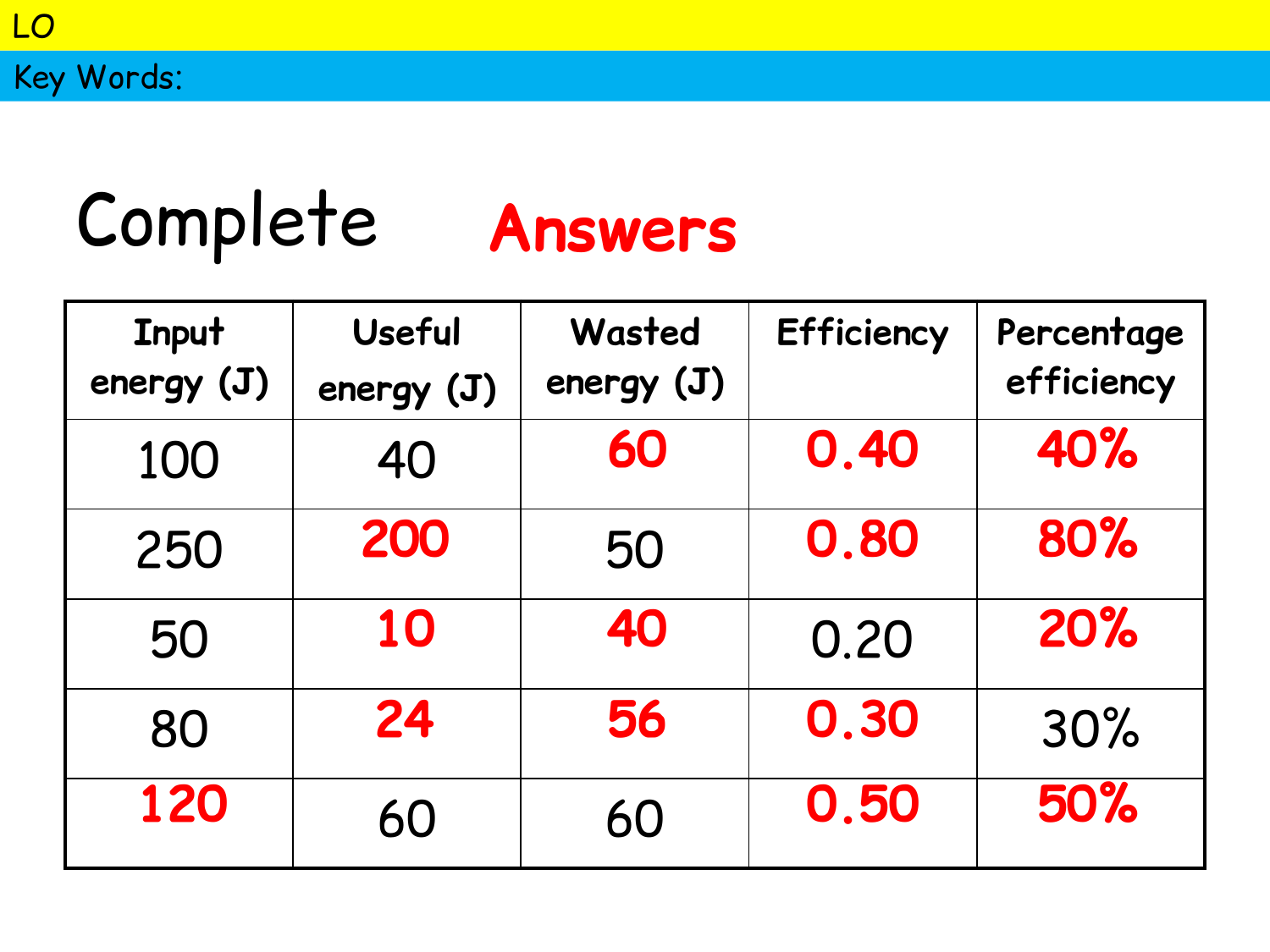

# Complete
Answers
| Input energy (J) | Useful energy (J) | Wasted energy (J) | Efficiency | Percentage efficiency |
| --- | --- | --- | --- | --- |
| 100 | 40 |  |  |  |
| 250 |  | 50 |  |  |
| 50 |  |  | 0.20 |  |
| 80 |  |  |  | 30% |
|  | 60 | 60 |  |  |
60
0.40
40%
200
0.80
80%
10
40
20%
24
56
0.30
120
0.50
50%